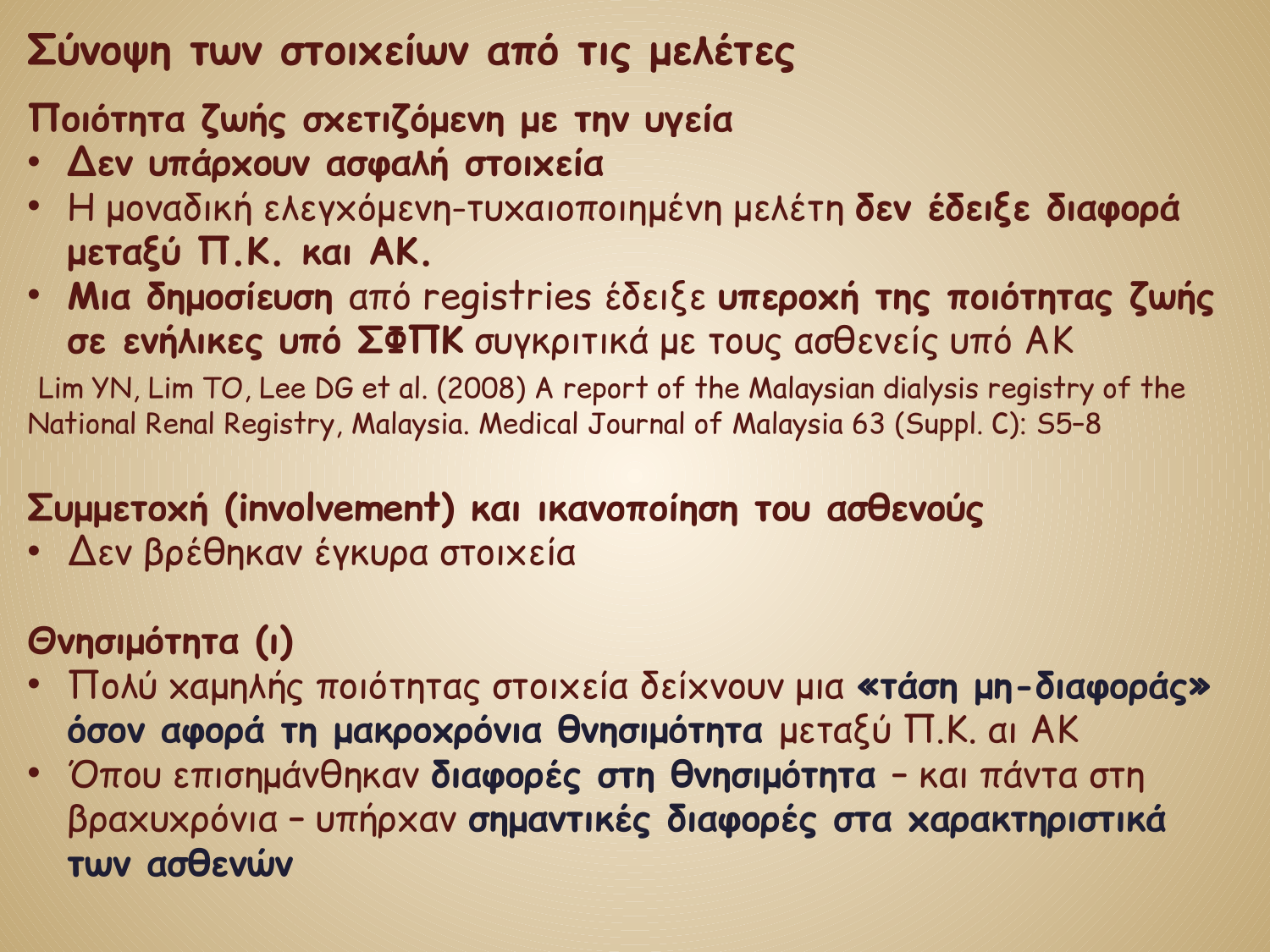

Σύνοψη των στοιχείων από τις μελέτες

Ποιότητα ζωής σχετιζόμενη με την υγεία
Δεν υπάρχουν ασφαλή στοιχεία
Η μοναδική ελεγχόμενη-τυχαιοποιημένη μελέτη δεν έδειξε διαφορά μεταξύ Π.Κ. και ΑΚ.
Μια δημοσίευση από registries έδειξε υπεροχή της ποιότητας ζωής σε ενήλικες υπό ΣΦΠΚ συγκριτικά με τους ασθενείς υπό ΑΚ
 Lim YN, Lim TO, Lee DG et al. (2008) A report of the Malaysian dialysis registry of the National Renal Registry, Malaysia. Medical Journal of Malaysia 63 (Suppl. C): S5–8

Συμμετοχή (involvement) και ικανοποίηση του ασθενούς
Δεν βρέθηκαν έγκυρα στοιχεία

Θνησιμότητα (ι)
Πολύ χαμηλής ποιότητας στοιχεία δείχνουν μια «τάση μη-διαφοράς»  όσον αφορά τη μακροχρόνια θνησιμότητα μεταξύ Π.Κ. αι ΑΚ
Όπου επισημάνθηκαν διαφορές στη θνησιμότητα – και πάντα στη βραχυχρόνια – υπήρχαν σημαντικές διαφορές στα χαρακτηριστικά των ασθενών